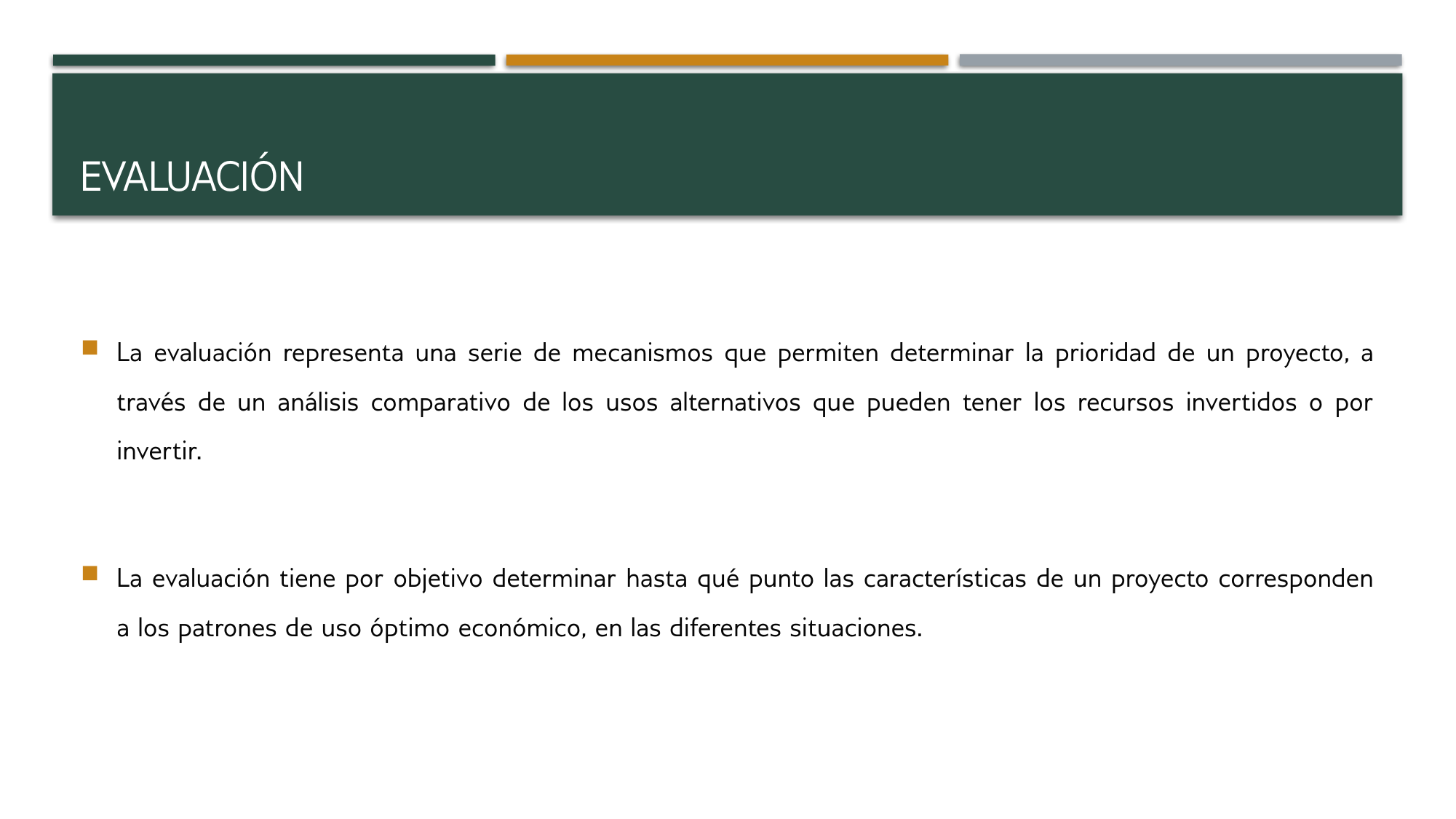

# evaluación
La evaluación representa una serie de mecanismos que permiten determinar la prioridad de un proyecto, a través de un análisis comparativo de los usos alternativos que pueden tener los recursos invertidos o por invertir.

La evaluación tiene por objetivo determinar hasta qué punto las características de un proyecto corresponden a los patrones de uso óptimo económico, en las diferentes situaciones.